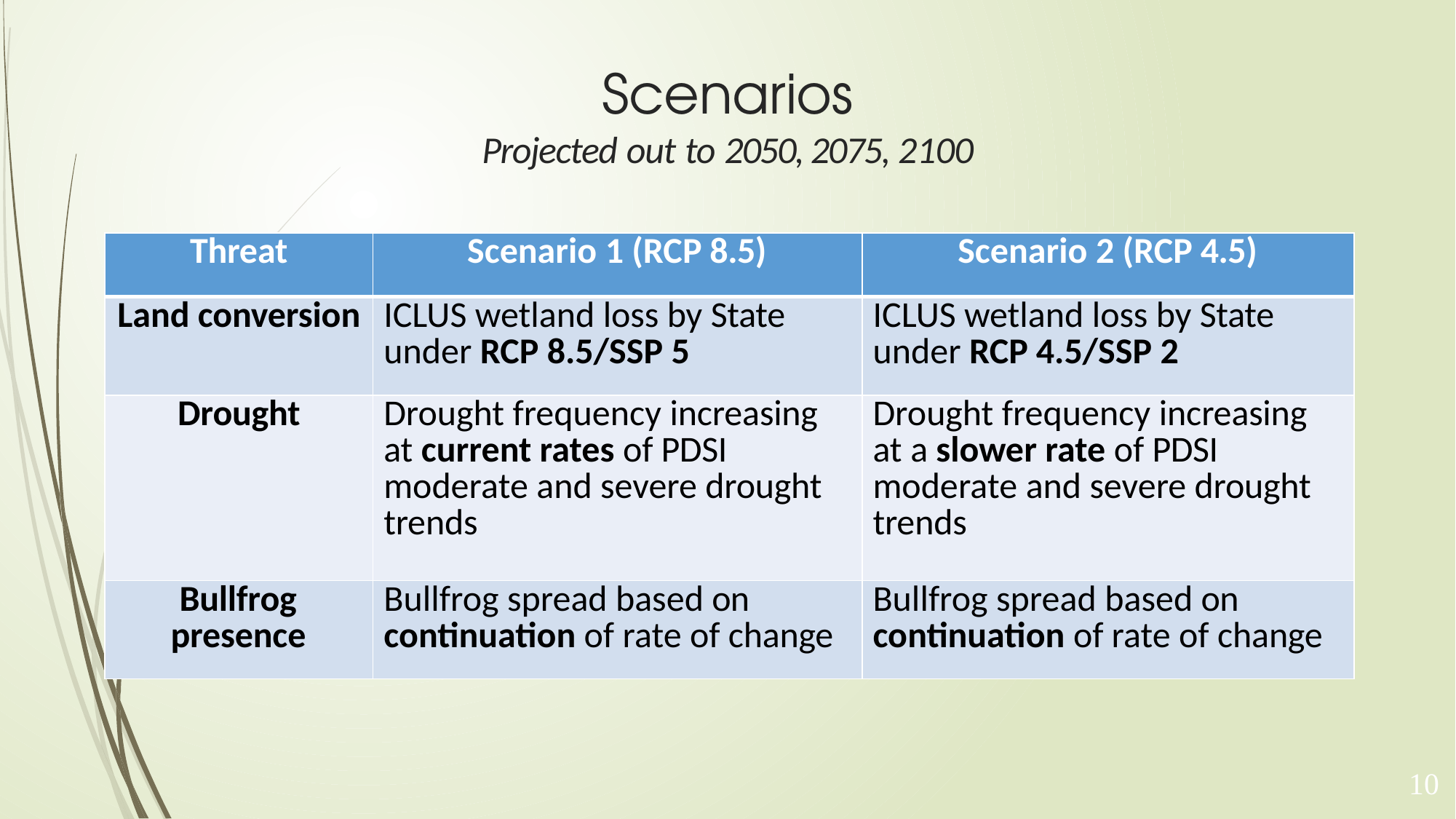

# Scenarios
Projected out to 2050, 2075, 2100
| Threat | Scenario 1 (RCP 8.5) | Scenario 2 (RCP 4.5) |
| --- | --- | --- |
| Land conversion | ICLUS wetland loss by State under RCP 8.5/SSP 5 | ICLUS wetland loss by State under RCP 4.5/SSP 2 |
| Drought | Drought frequency increasing at current rates of PDSI moderate and severe drought trends | Drought frequency increasing at a slower rate of PDSI moderate and severe drought trends |
| Bullfrog presence | Bullfrog spread based on continuation of rate of change | Bullfrog spread based on continuation of rate of change |
10